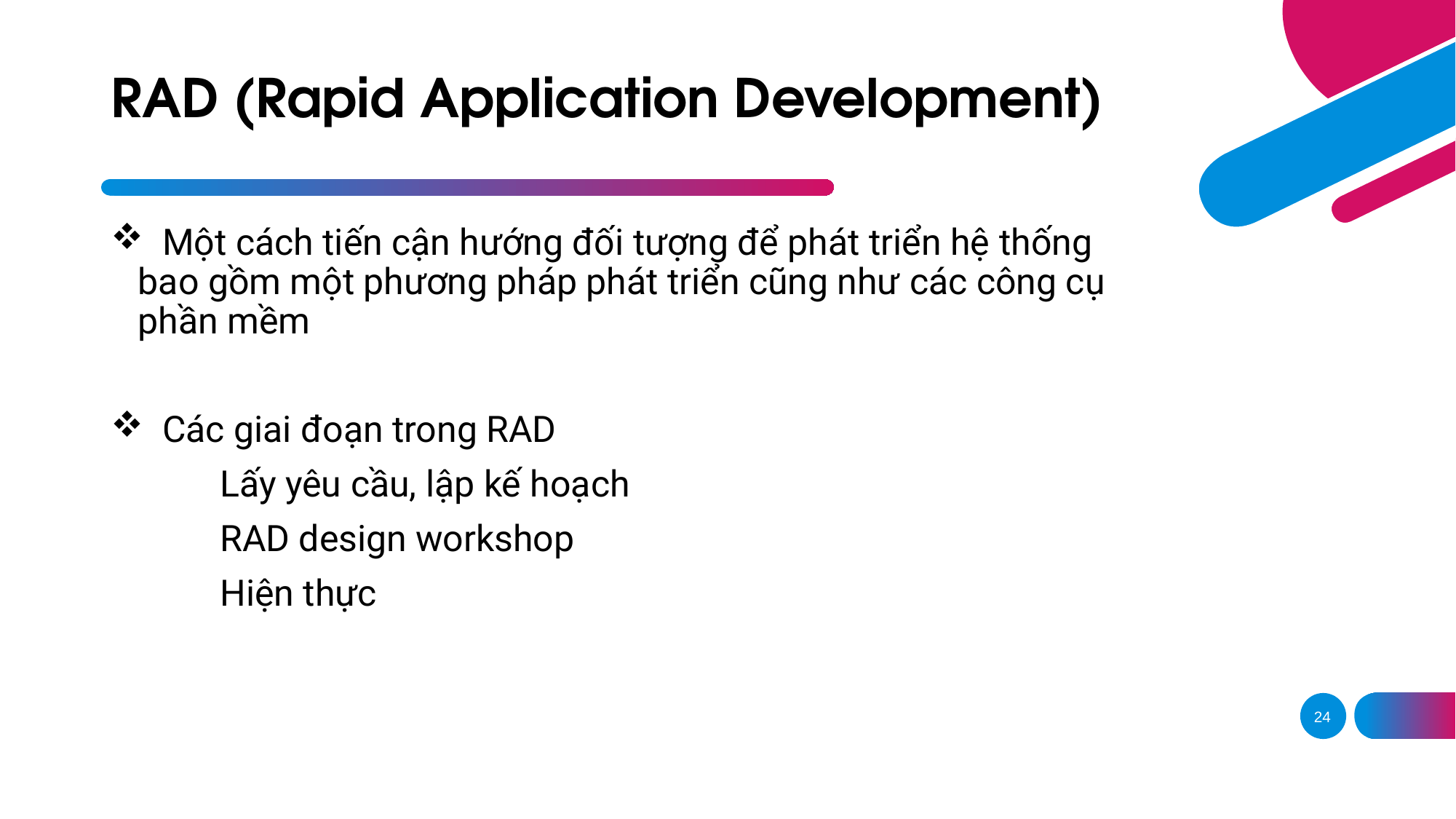

# RAD (Rapid Application Development)
  Một cách tiến cận hướng đối tượng để phát triển hệ thống    bao gồm một phương pháp phát triển cũng như các công cụ phần mềm

  Các giai đoạn trong RAD
	Lấy yêu cầu, lập kế hoạch
	RAD design workshop
	Hiện thực
24